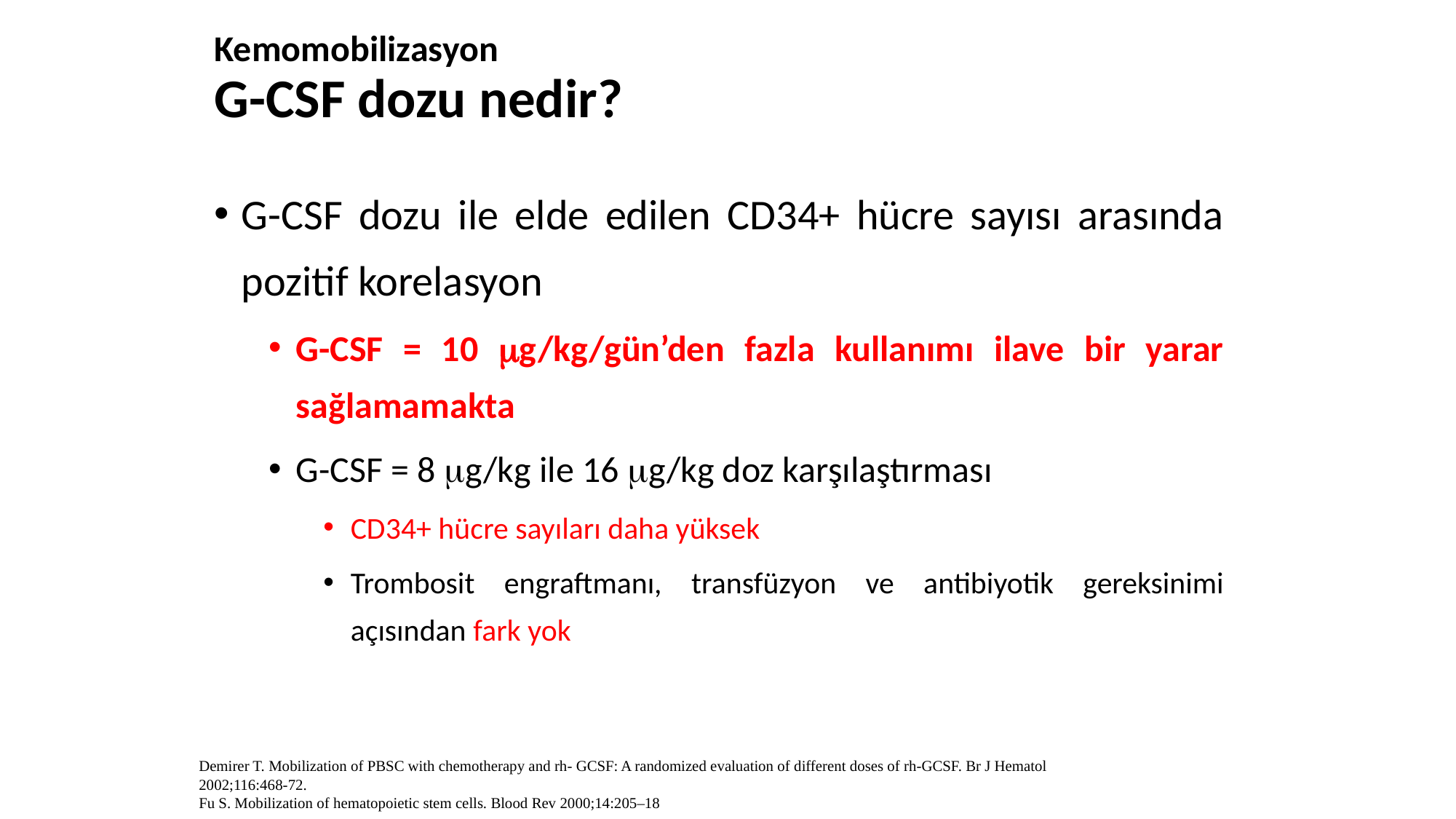

Kemomobilizasyon
G-CSF dozu nedir?
G-CSF dozu ile elde edilen CD34+ hücre sayısı arasında pozitif korelasyon
G-CSF = 10 μg/kg/gün’den fazla kullanımı ilave bir yarar sağlamamakta
G-CSF = 8 μg/kg ile 16 μg/kg doz karşılaştırması
CD34+ hücre sayıları daha yüksek
Trombosit engraftmanı, transfüzyon ve antibiyotik gereksinimi açısından fark yok
Demirer T. Mobilization of PBSC with chemotherapy and rh- GCSF: A randomized evaluation of different doses of rh-GCSF. Br J Hematol 2002;116:468-72.
Fu S. Mobilization of hematopoietic stem cells. Blood Rev 2000;14:205–18